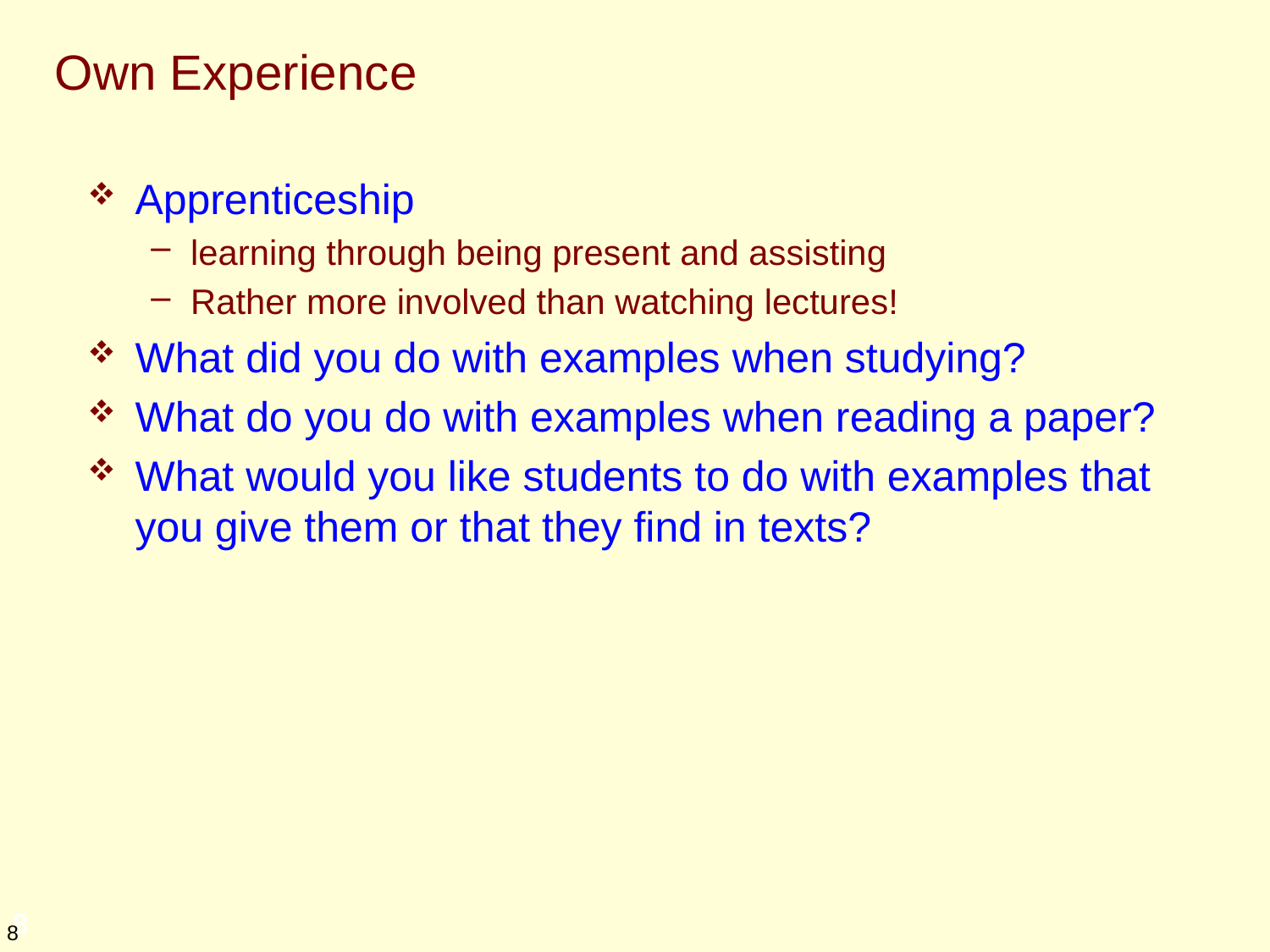

# Own Experience
Apprenticeship
learning through being present and assisting
Rather more involved than watching lectures!
What did you do with examples when studying?
What do you do with examples when reading a paper?
What would you like students to do with examples that you give them or that they find in texts?